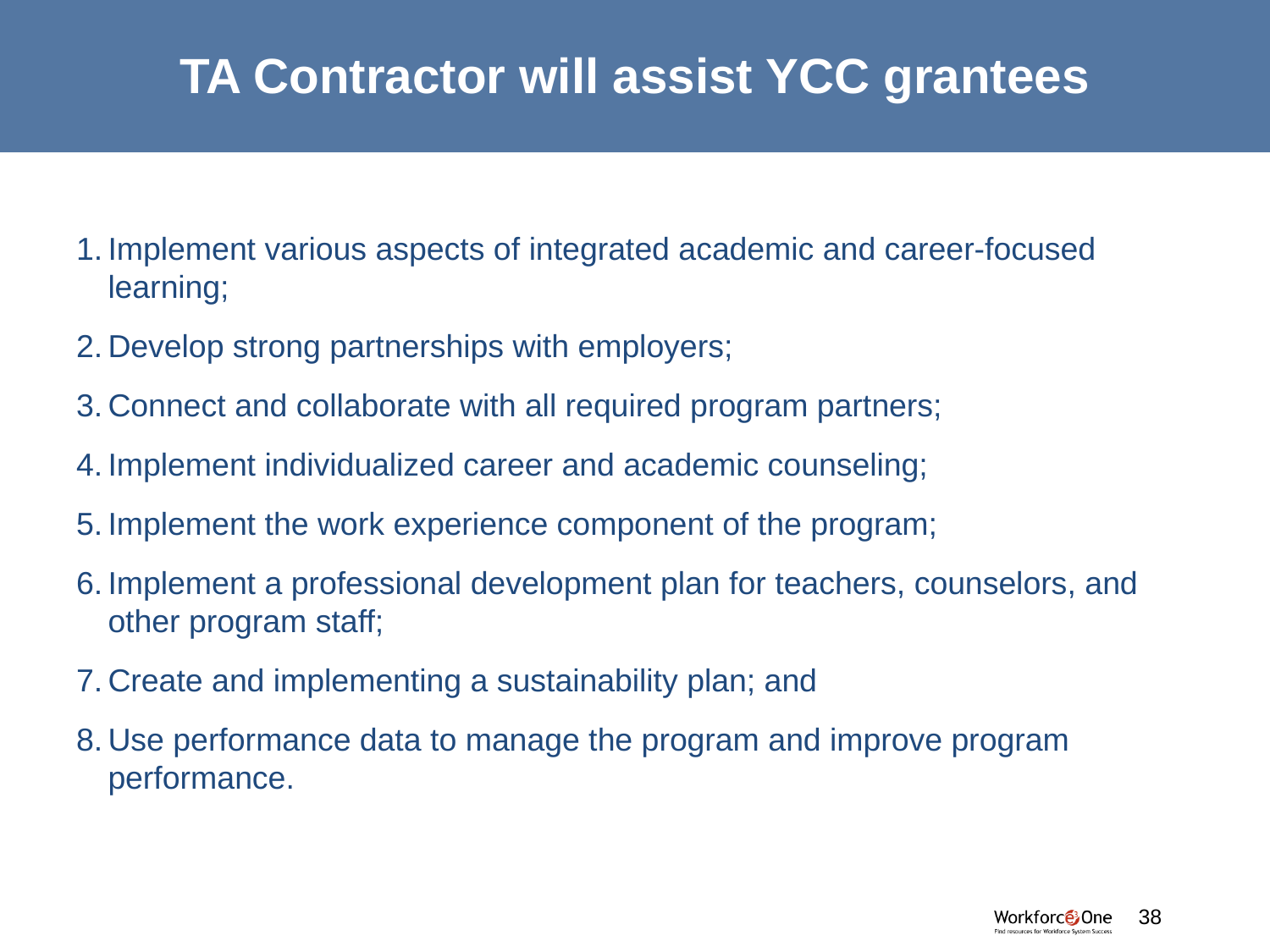

# TA Contractor will assist YCC grantees
Implement various aspects of integrated academic and career-focused learning;
Develop strong partnerships with employers;
Connect and collaborate with all required program partners;
Implement individualized career and academic counseling;
Implement the work experience component of the program;
Implement a professional development plan for teachers, counselors, and other program staff;
Create and implementing a sustainability plan; and
Use performance data to manage the program and improve program performance.
38